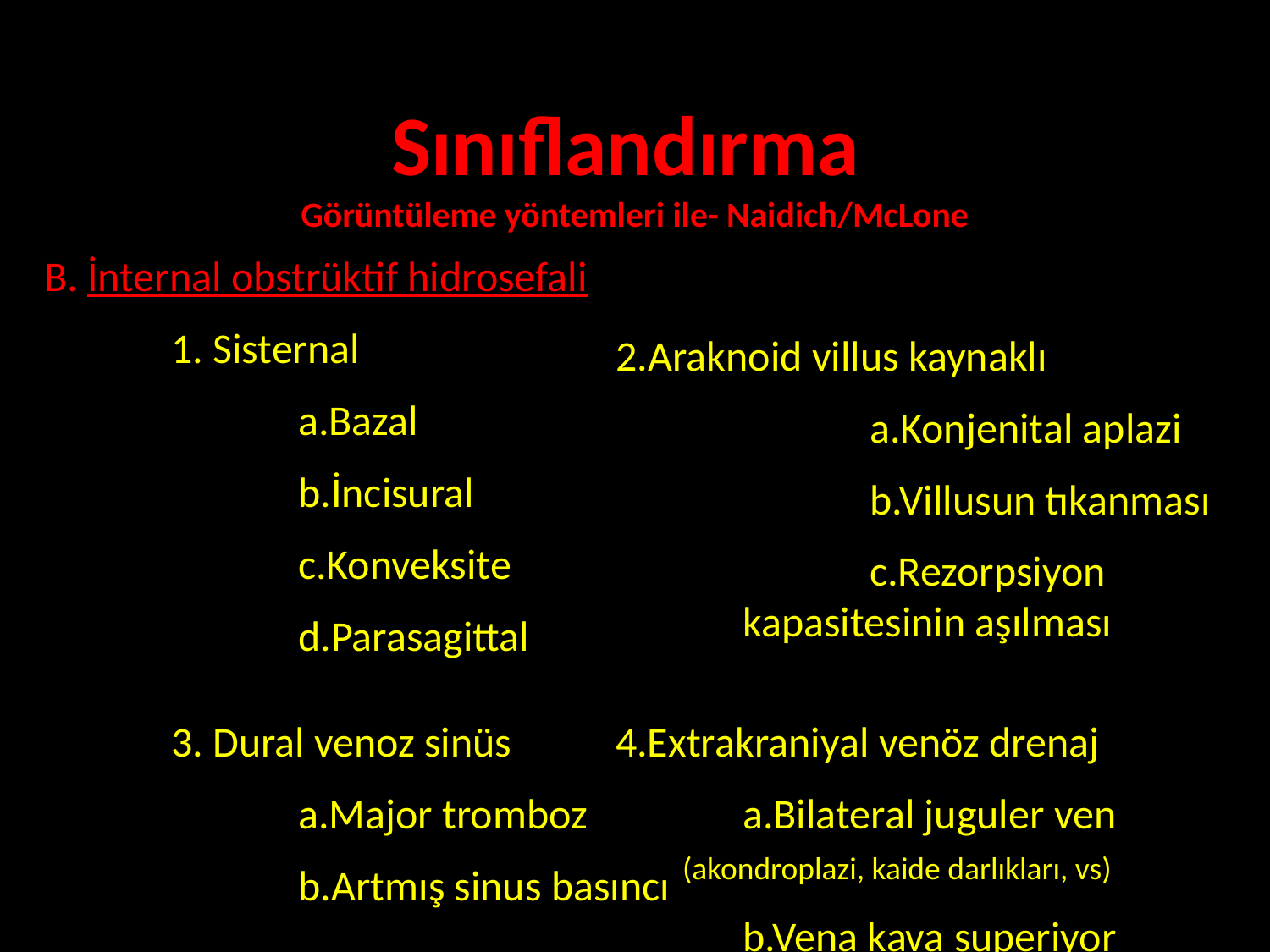

Sınıflandırma
Görüntüleme yöntemleri ile- Naidich/McLone
B. İnternal obstrüktif hidrosefali
	1. Sisternal
		a.Bazal
		b.İncisural
		c.Konveksite
		d.Parasagittal
2.Araknoid villus kaynaklı
		a.Konjenital aplazi
		b.Villusun tıkanması
		c.Rezorpsiyon 		kapasitesinin aşılması

3. Dural venoz sinüs
	a.Major tromboz
	b.Artmış sinus basıncı
4.Extrakraniyal venöz drenaj
	a.Bilateral juguler ven            (akondroplazi, kaide darlıkları, vs)
	b.Vena kava superiyor